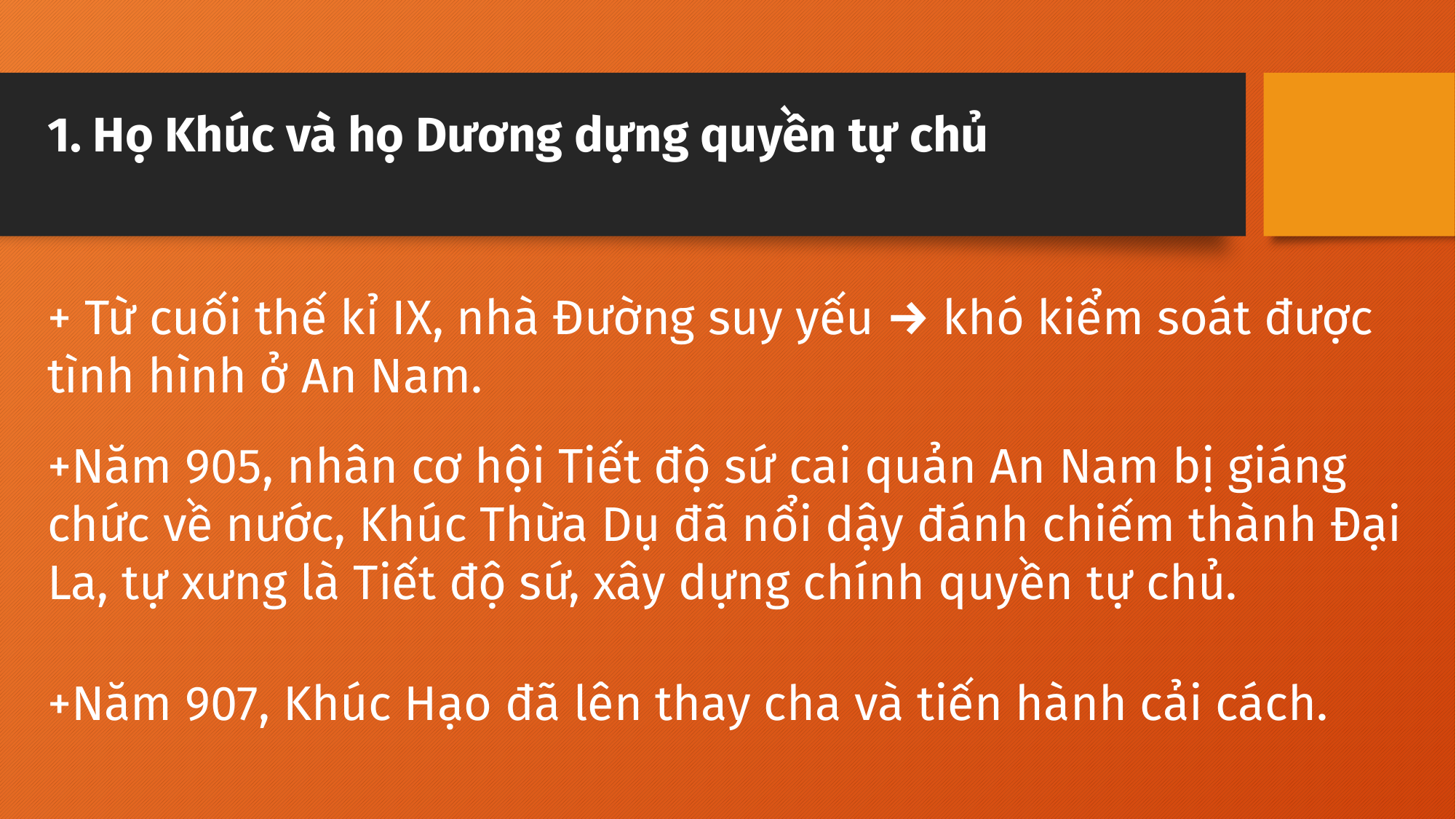

1. Họ Khúc và họ Dương dựng quyền tự chủ
+ Từ cuối thế kỉ IX, nhà Đường suy yếu → khó kiểm soát được tình hình ở An Nam.
+Năm 905, nhân cơ hội Tiết độ sứ cai quản An Nam bị giáng chức về nước, Khúc Thừa Dụ đã nổi dậy đánh chiếm thành Đại La, tự xưng là Tiết độ sứ, xây dựng chính quyền tự chủ.
+Năm 907, Khúc Hạo đã lên thay cha và tiến hành cải cách.